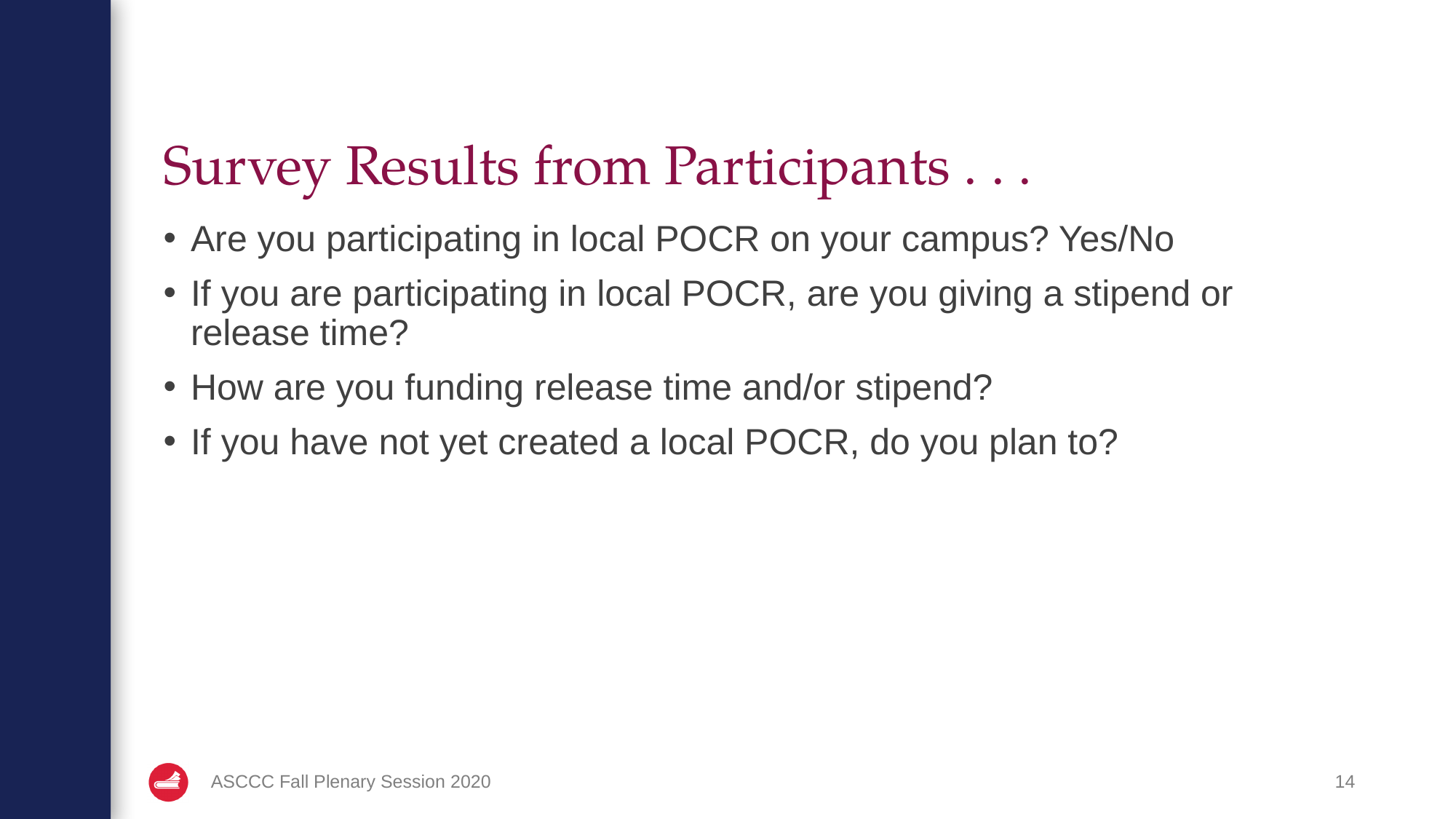

# Survey Results from Participants . . .
Are you participating in local POCR on your campus? Yes/No
If you are participating in local POCR, are you giving a stipend or release time?
How are you funding release time and/or stipend?
If you have not yet created a local POCR, do you plan to?

ASCCC Fall Plenary Session 2020
14